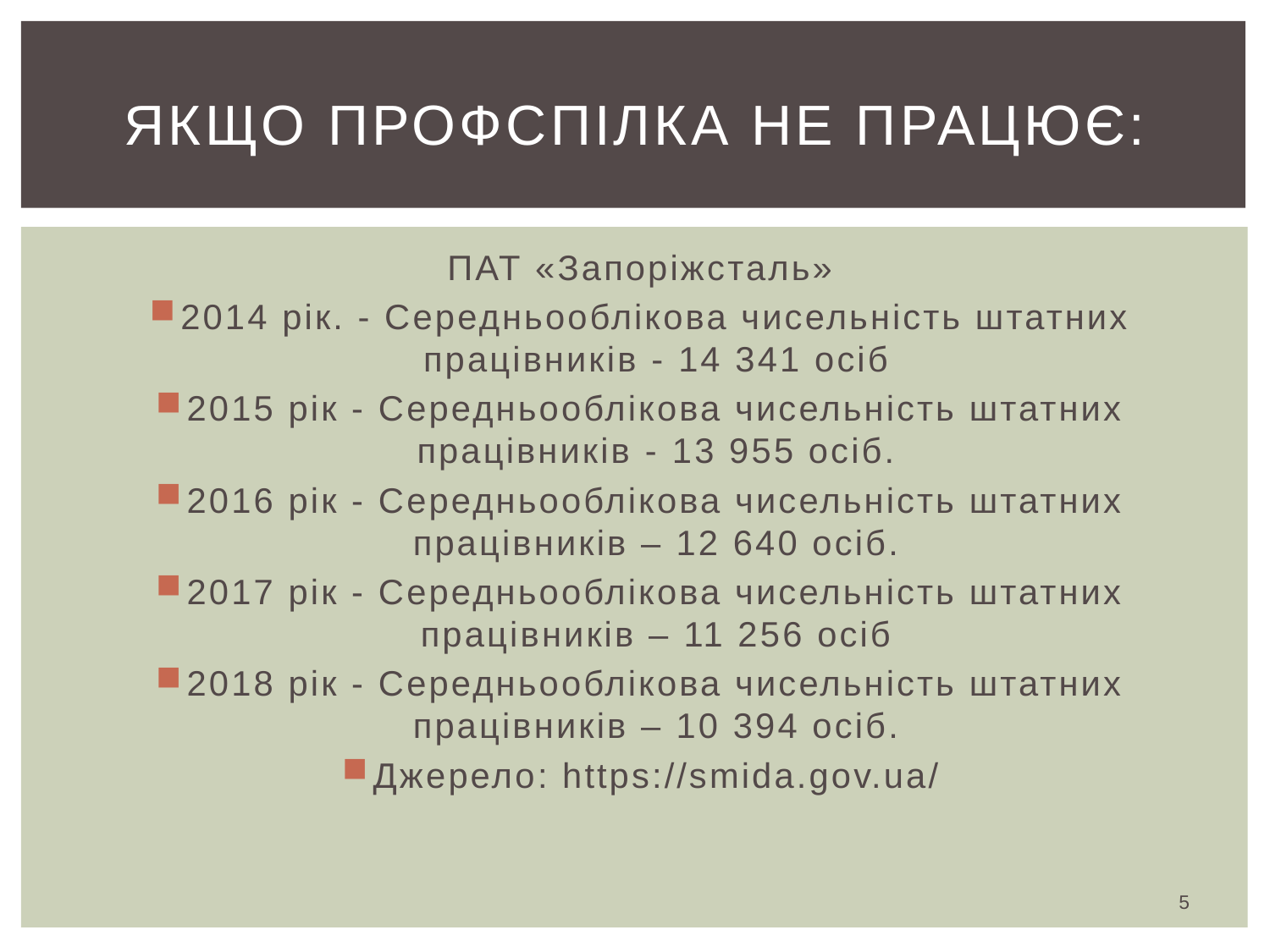

# Якщо профспілка не працює:
ПАТ «Запоріжсталь»
2014 рік. - Середньооблікова чисельність штатних працівників - 14 341 осіб
2015 рік - Середньооблікова чисельність штатних працівників - 13 955 осіб.
2016 рік - Середньооблікова чисельність штатних працівників – 12 640 осіб.
2017 рік - Середньооблікова чисельність штатних працівників – 11 256 осіб
2018 рік - Середньооблікова чисельність штатних працівників – 10 394 осіб.
Джерело: https://smida.gov.ua/

5